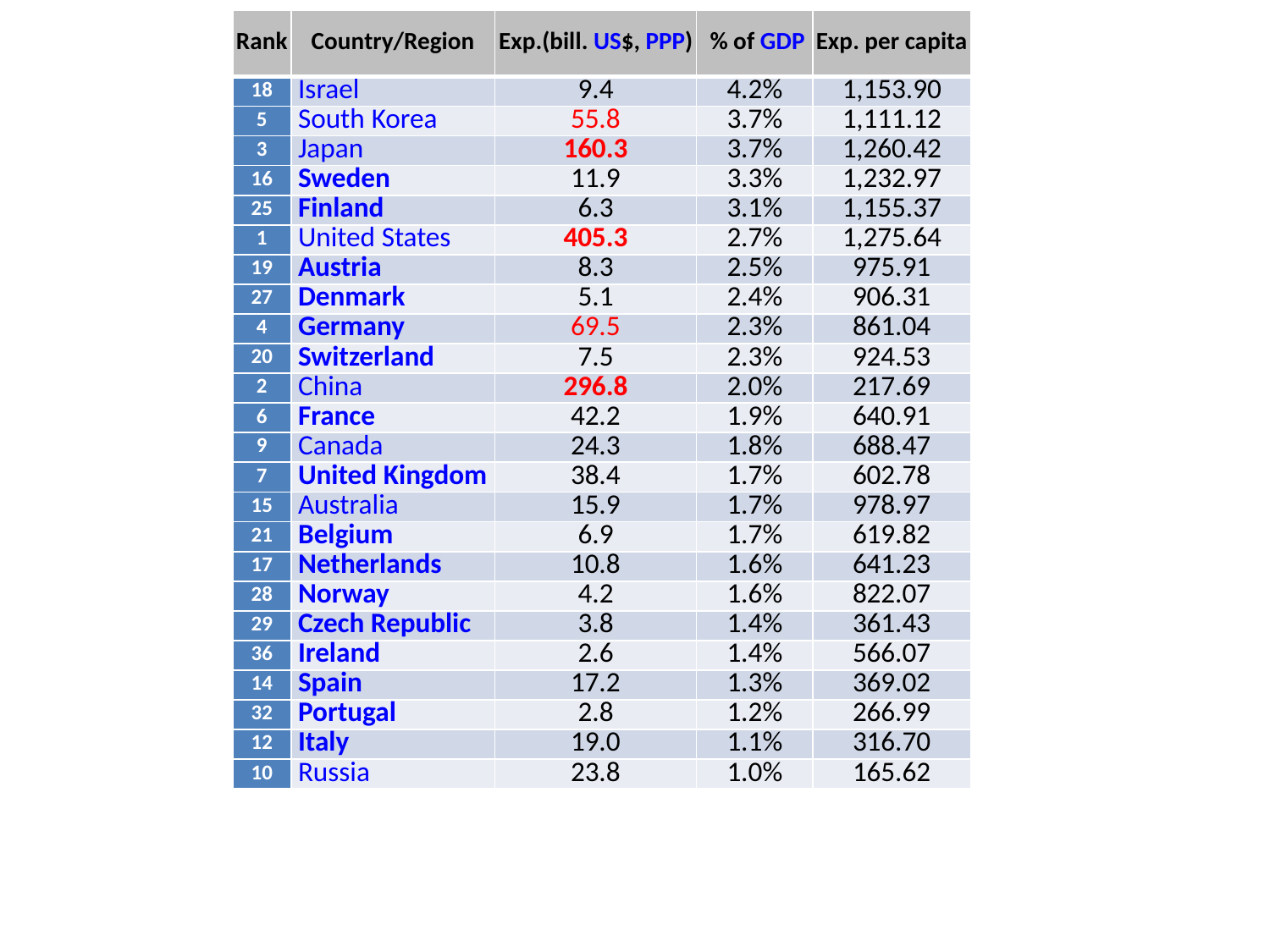

| Rank | Country/Region | Exp.(bill. US$, PPP) | % of GDP | Exp. per capita |
| --- | --- | --- | --- | --- |
| 18 | Israel | 9.4 | 4.2% | 1,153.90 |
| 5 | South Korea | 55.8 | 3.7% | 1,111.12 |
| 3 | Japan | 160.3 | 3.7% | 1,260.42 |
| 16 | Sweden | 11.9 | 3.3% | 1,232.97 |
| 25 | Finland | 6.3 | 3.1% | 1,155.37 |
| 1 | United States | 405.3 | 2.7% | 1,275.64 |
| 19 | Austria | 8.3 | 2.5% | 975.91 |
| 27 | Denmark | 5.1 | 2.4% | 906.31 |
| 4 | Germany | 69.5 | 2.3% | 861.04 |
| 20 | Switzerland | 7.5 | 2.3% | 924.53 |
| 2 | China | 296.8 | 2.0% | 217.69 |
| 6 | France | 42.2 | 1.9% | 640.91 |
| 9 | Canada | 24.3 | 1.8% | 688.47 |
| 7 | United Kingdom | 38.4 | 1.7% | 602.78 |
| 15 | Australia | 15.9 | 1.7% | 978.97 |
| 21 | Belgium | 6.9 | 1.7% | 619.82 |
| 17 | Netherlands | 10.8 | 1.6% | 641.23 |
| 28 | Norway | 4.2 | 1.6% | 822.07 |
| 29 | Czech Republic | 3.8 | 1.4% | 361.43 |
| 36 | Ireland | 2.6 | 1.4% | 566.07 |
| 14 | Spain | 17.2 | 1.3% | 369.02 |
| 32 | Portugal | 2.8 | 1.2% | 266.99 |
| 12 | Italy | 19.0 | 1.1% | 316.70 |
| 10 | Russia | 23.8 | 1.0% | 165.62 |